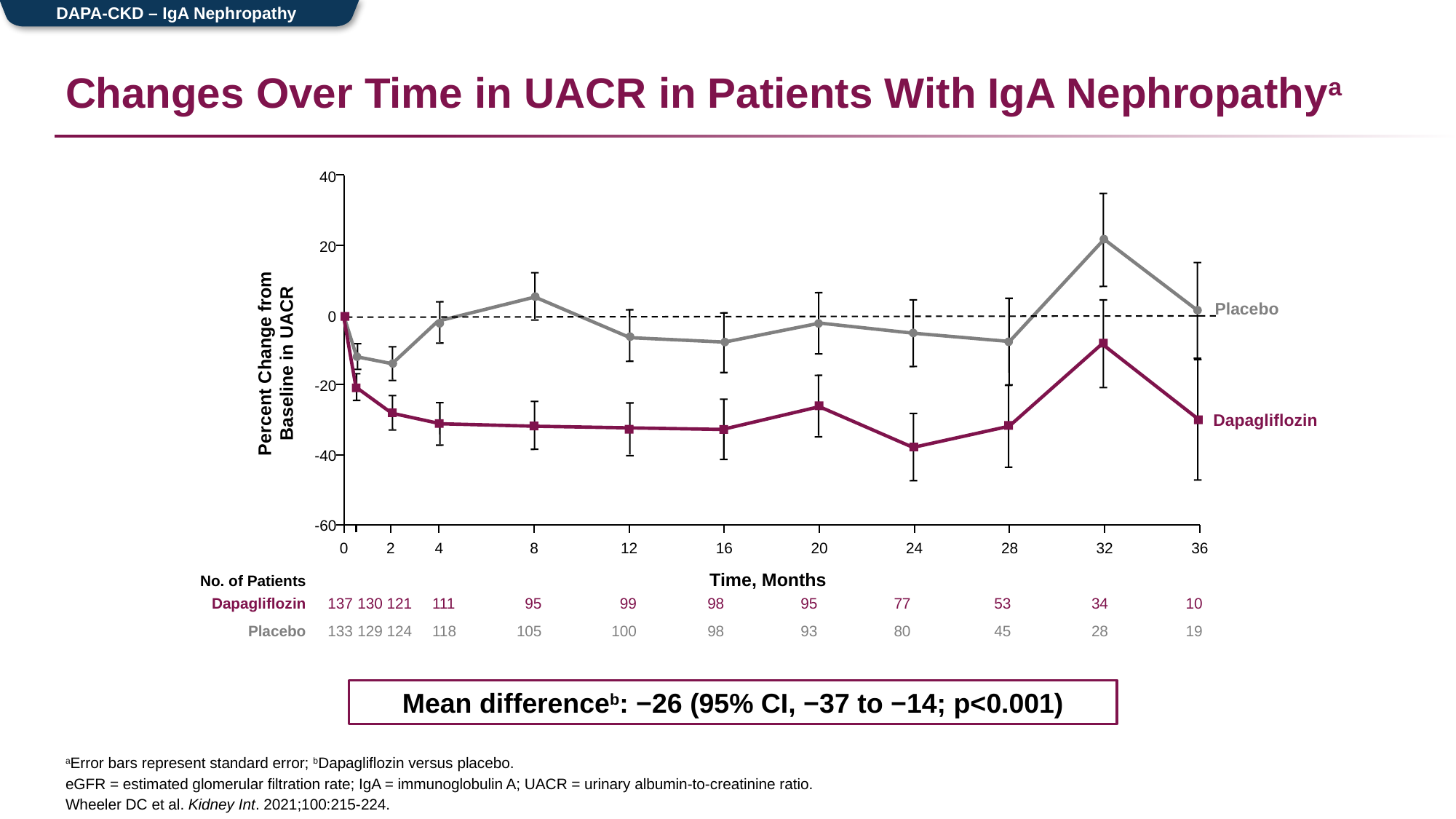

DAPA-CKD – IgA Nephropathy

# Changes Over Time in UACR in Patients With IgA Nephropathya
40
20
0
-20
-40
-60

Placebo

Percent Change from
Baseline in UACR
Dapagliflozin
0
2
4
8
12
16
20
24
28
32
36
Time, Months
| No. of Patients |  |  |  |  |  |  |  |  |  |  |  |  |
| --- | --- | --- | --- | --- | --- | --- | --- | --- | --- | --- | --- | --- |
| Dapagliflozin | 137 | 130 | 121 | 111 | 95 | 99 | 98 | 95 | 77 | 53 | 34 | 10 |
| Placebo | 133 | 129 | 124 | 118 | 105 | 100 | 98 | 93 | 80 | 45 | 28 | 19 |
Mean differenceb: −26 (95% CI, −37 to −14; p<0.001)
aError bars represent standard error; bDapagliflozin versus placebo.
eGFR = estimated glomerular filtration rate; IgA = immunoglobulin A; UACR = urinary albumin-to-creatinine ratio.
Wheeler DC et al. Kidney Int. 2021;100:215-224.